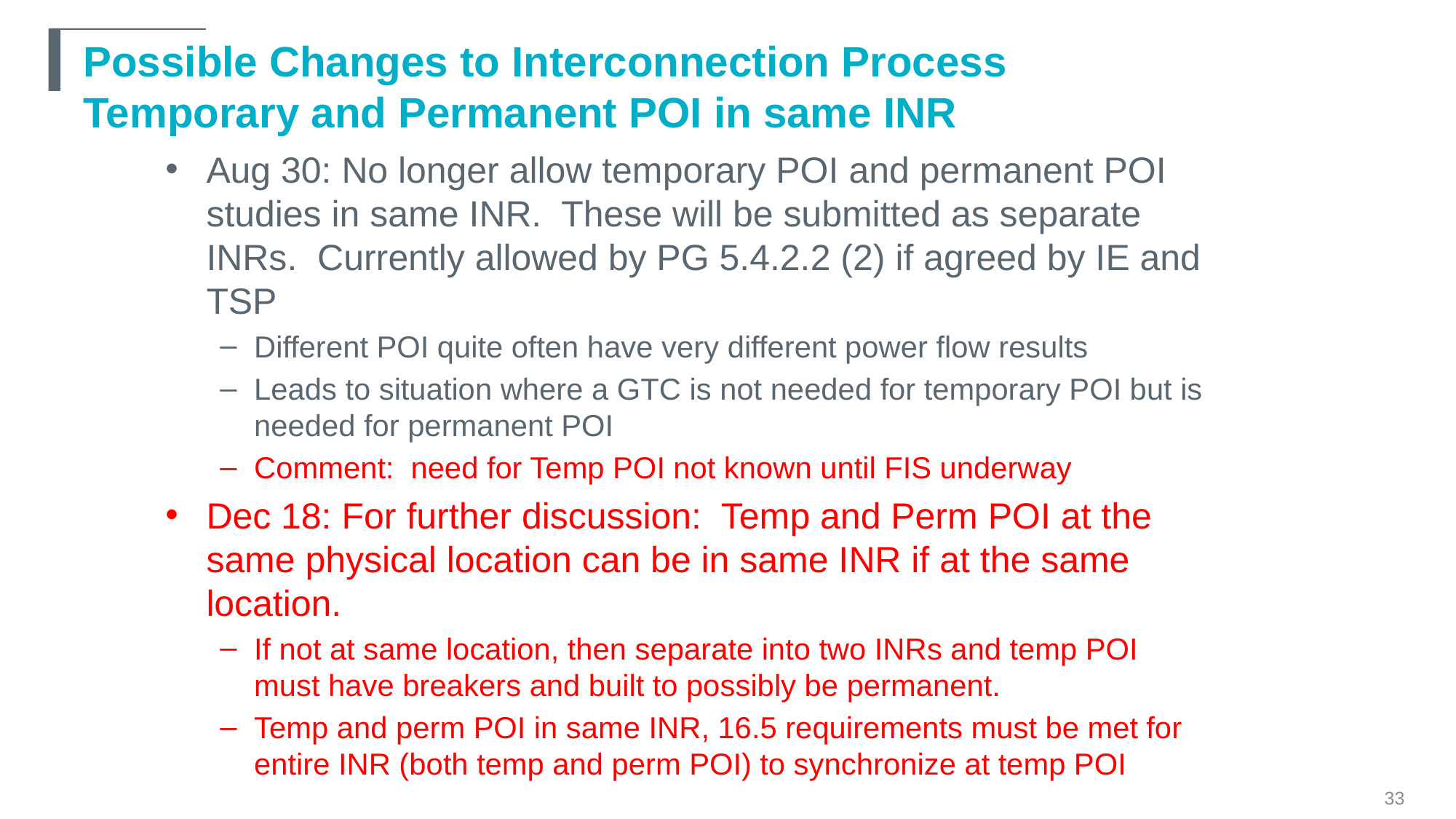

# Possible Changes to Interconnection Process Temporary and Permanent POI in same INR
Aug 30: No longer allow temporary POI and permanent POI studies in same INR.  These will be submitted as separate INRs.  Currently allowed by PG 5.4.2.2 (2) if agreed by IE and TSP
Different POI quite often have very different power flow results
Leads to situation where a GTC is not needed for temporary POI but is needed for permanent POI
Comment:  need for Temp POI not known until FIS underway
Dec 18: For further discussion:  Temp and Perm POI at the same physical location can be in same INR if at the same location.
If not at same location, then separate into two INRs and temp POI must have breakers and built to possibly be permanent.
Temp and perm POI in same INR, 16.5 requirements must be met for entire INR (both temp and perm POI) to synchronize at temp POI
33